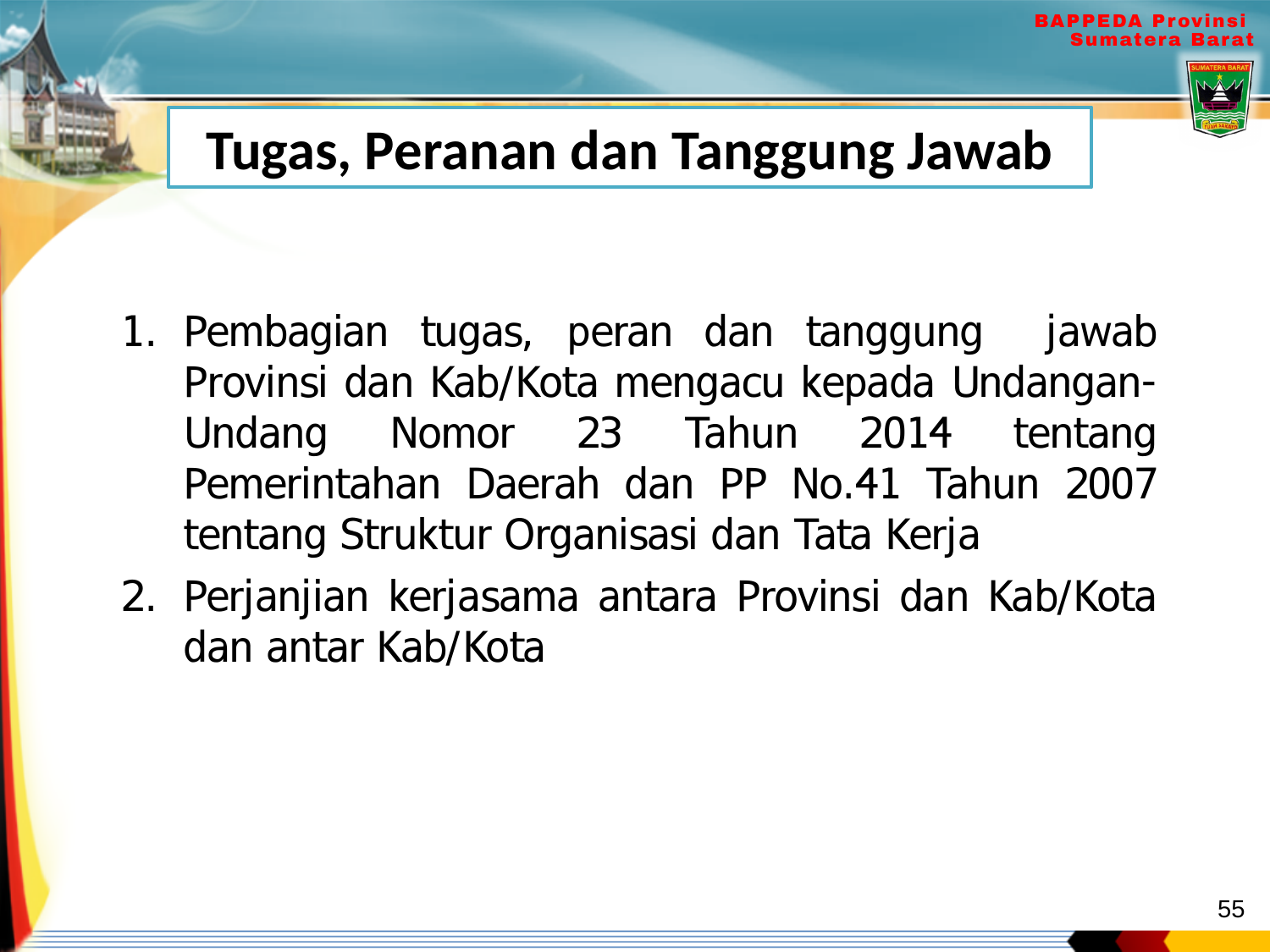

Tugas, Peranan dan Tanggung Jawab
Pembagian tugas, peran dan tanggung  jawab Provinsi dan Kab/Kota mengacu kepada Undangan-Undang Nomor 23 Tahun 2014 tentang Pemerintahan Daerah dan PP No.41 Tahun 2007 tentang Struktur Organisasi dan Tata Kerja
Perjanjian kerjasama antara Provinsi dan Kab/Kota dan antar Kab/Kota
55